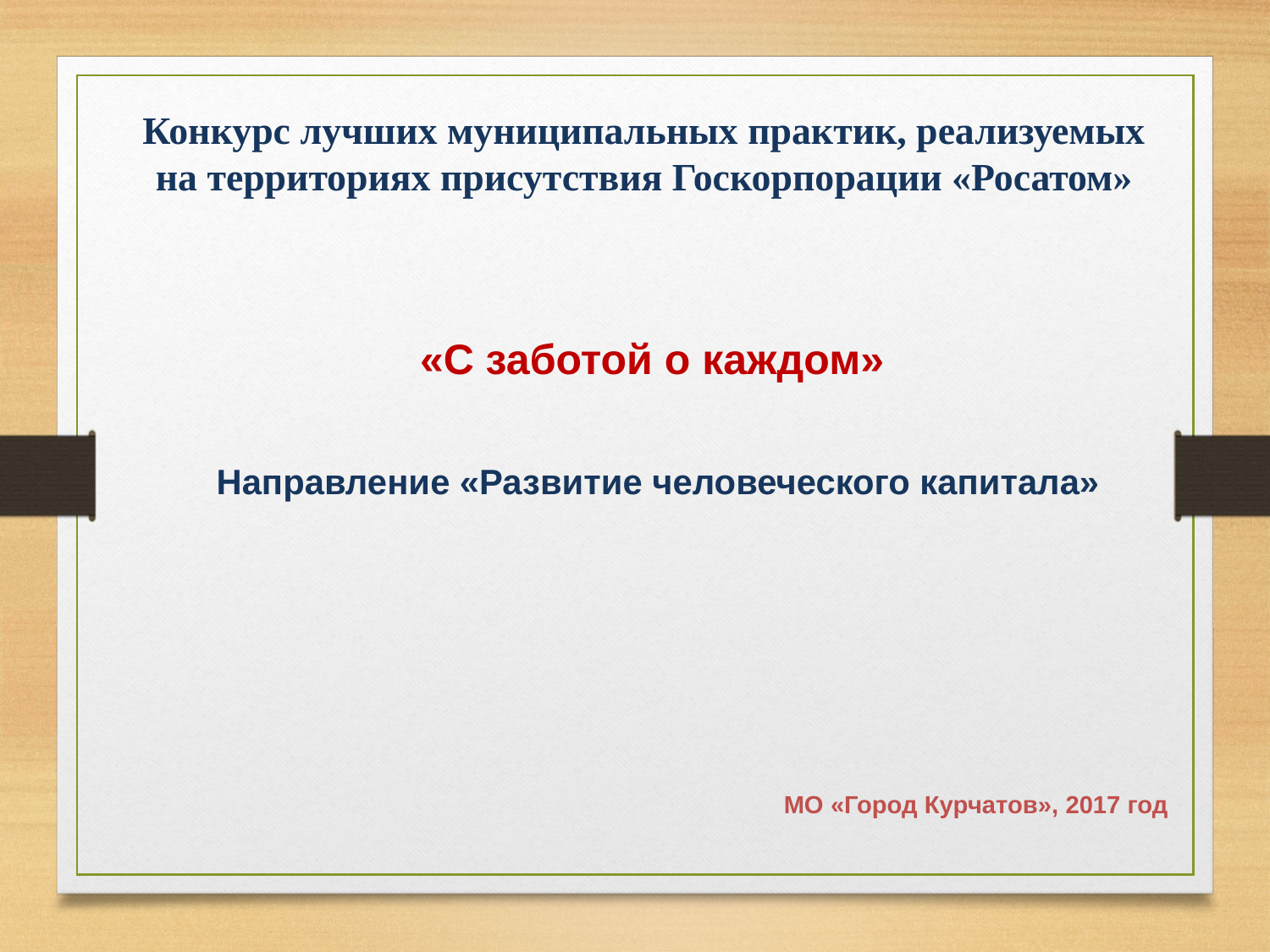

Конкурс лучших муниципальных практик, реализуемых на территориях присутствия Госкорпорации «Росатом»

«С заботой о каждом»

Направление «Развитие человеческого капитала»
МО «Город Курчатов», 2017 год